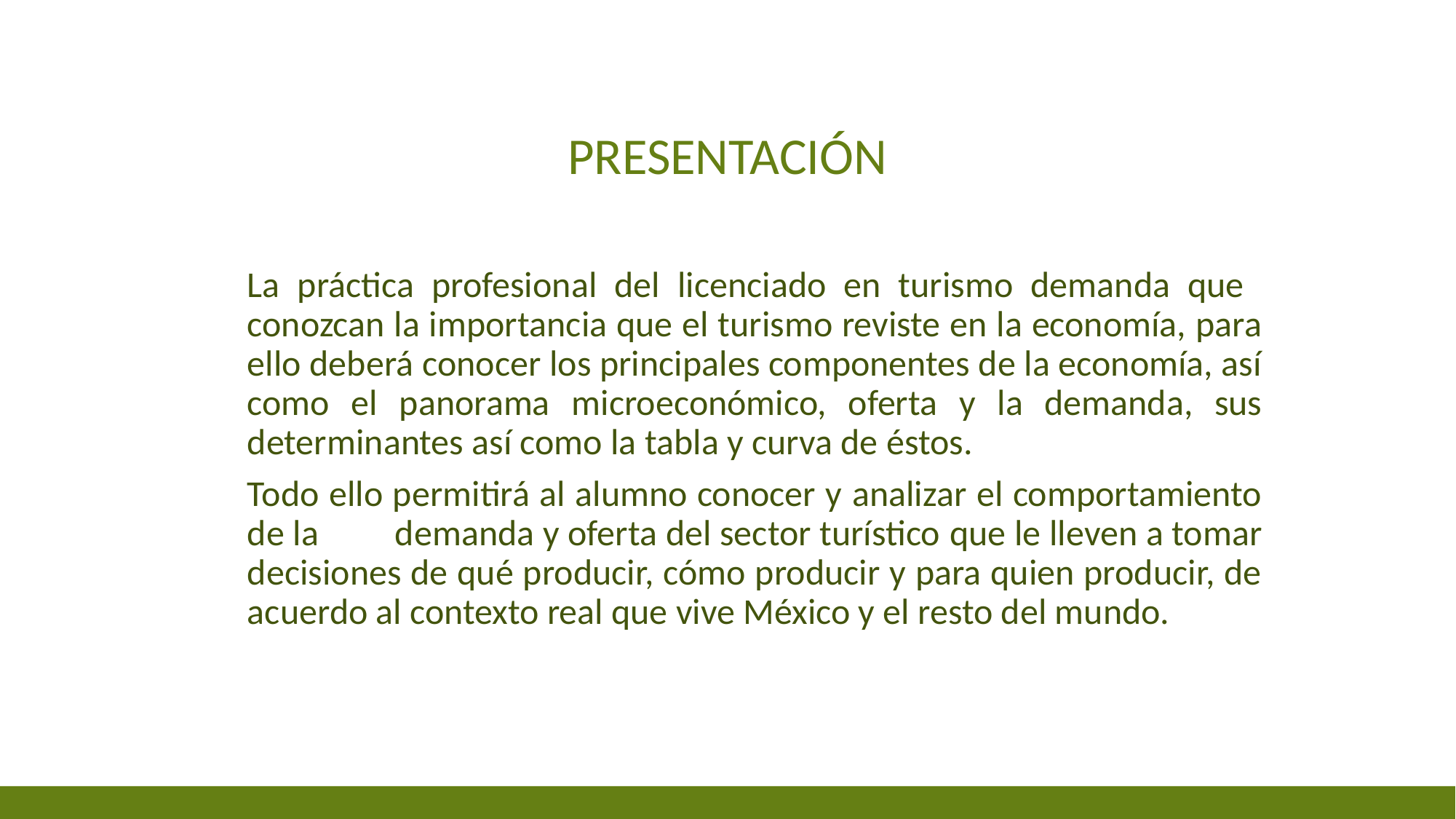

# presentación

La práctica profesional del licenciado en turismo demanda que  conozcan la importancia que el turismo reviste en la economía, para ello deberá conocer los principales componentes de la economía, así como el panorama microeconómico, oferta y la demanda, sus determinantes así como la tabla y curva de éstos.
Todo ello permitirá al alumno conocer y analizar el comportamiento de la         demanda y oferta del sector turístico que le lleven a tomar decisiones de qué producir, cómo producir y para quien producir, de acuerdo al contexto real que vive México y el resto del mundo.